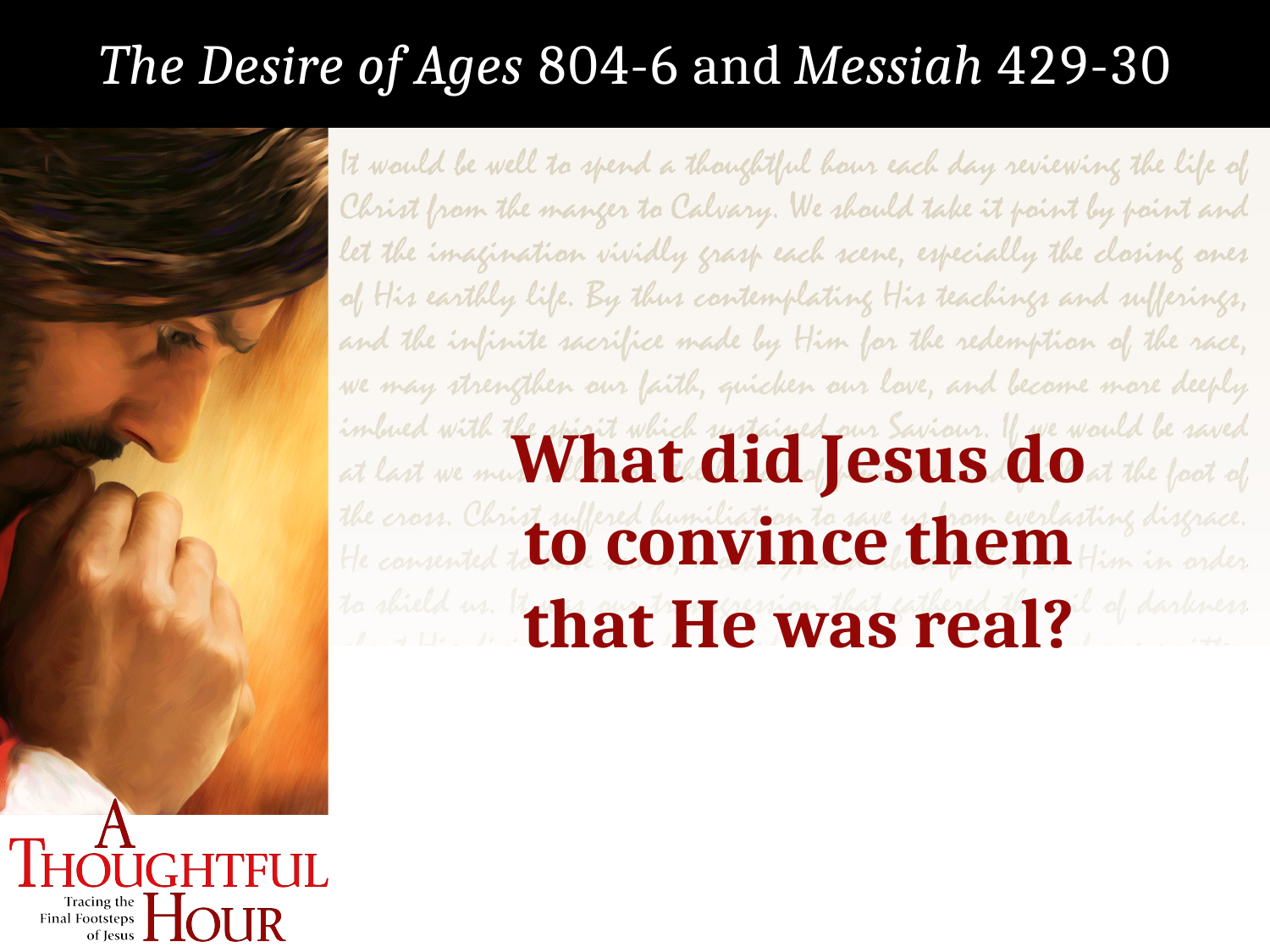

The Desire of Ages 804-6 and Messiah 429-30
What did Jesus do
to convince them
that He was real?